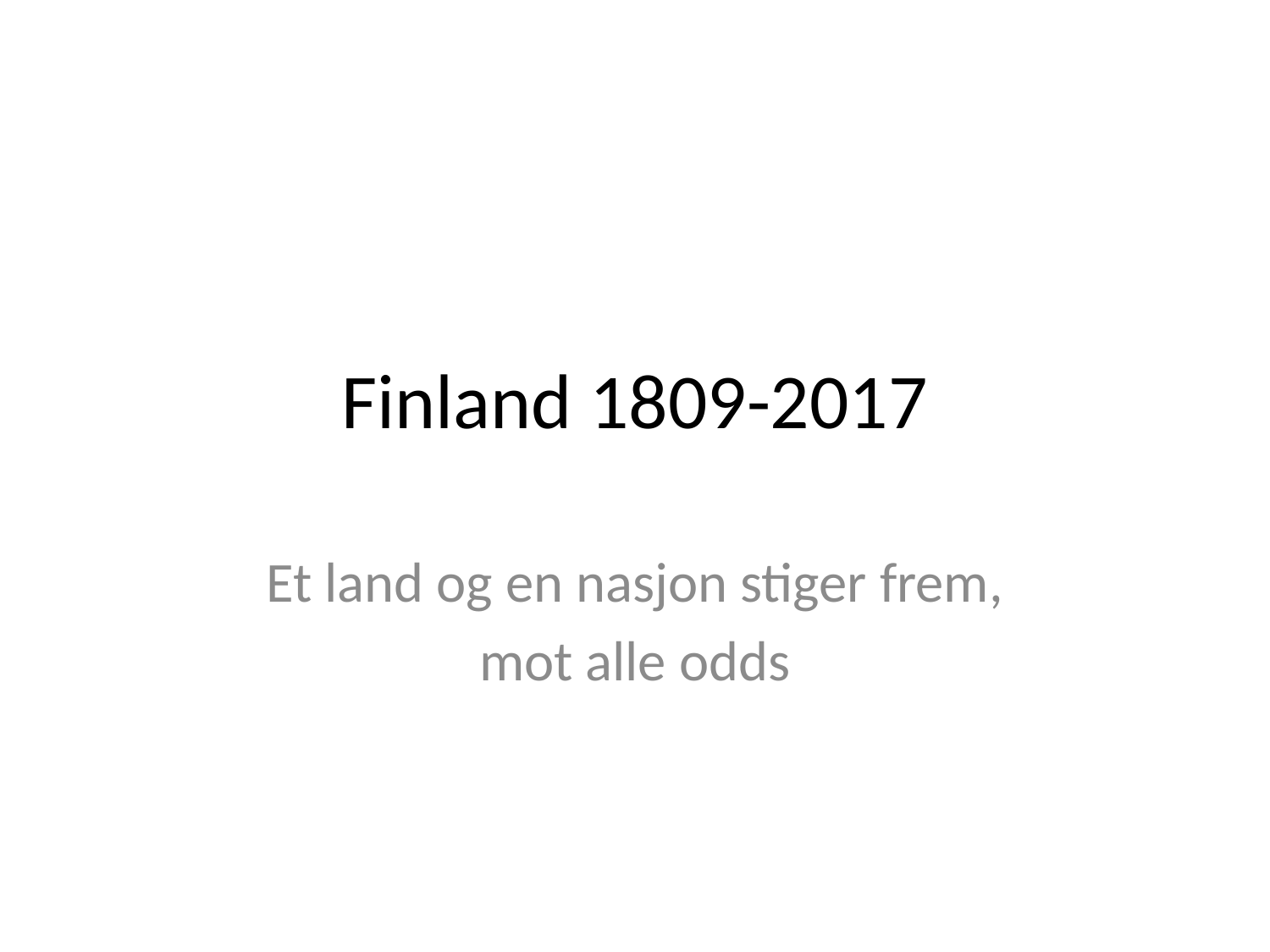

# Finland 1809-2017
Et land og en nasjon stiger frem,
mot alle odds